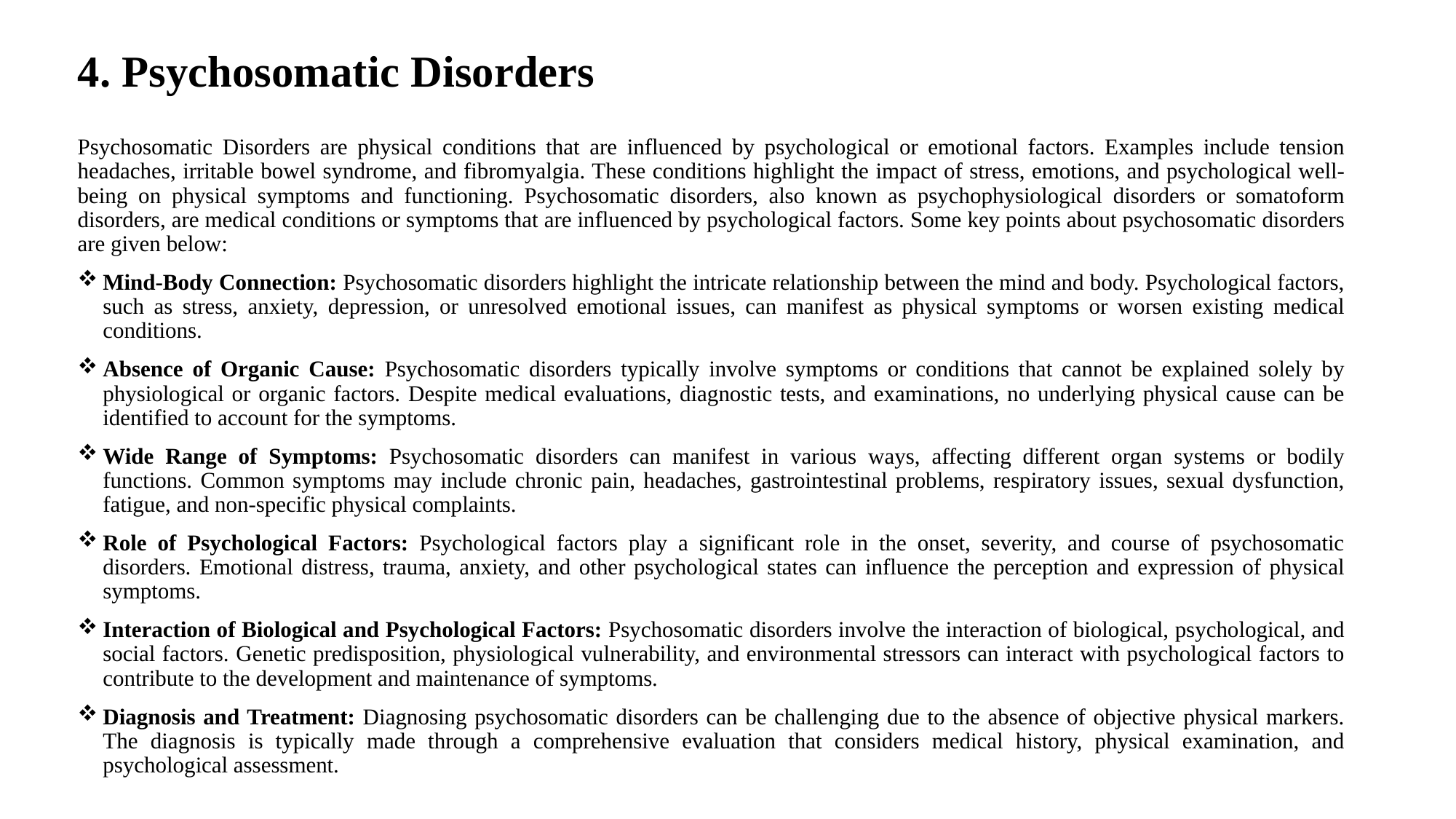

# 4. Psychosomatic Disorders
Psychosomatic Disorders are physical conditions that are influenced by psychological or emotional factors. Examples include tension headaches, irritable bowel syndrome, and fibromyalgia. These conditions highlight the impact of stress, emotions, and psychological well-being on physical symptoms and functioning. Psychosomatic disorders, also known as psychophysiological disorders or somatoform disorders, are medical conditions or symptoms that are influenced by psychological factors. Some key points about psychosomatic disorders are given below:
Mind-Body Connection: Psychosomatic disorders highlight the intricate relationship between the mind and body. Psychological factors, such as stress, anxiety, depression, or unresolved emotional issues, can manifest as physical symptoms or worsen existing medical conditions.
Absence of Organic Cause: Psychosomatic disorders typically involve symptoms or conditions that cannot be explained solely by physiological or organic factors. Despite medical evaluations, diagnostic tests, and examinations, no underlying physical cause can be identified to account for the symptoms.
Wide Range of Symptoms: Psychosomatic disorders can manifest in various ways, affecting different organ systems or bodily functions. Common symptoms may include chronic pain, headaches, gastrointestinal problems, respiratory issues, sexual dysfunction, fatigue, and non-specific physical complaints.
Role of Psychological Factors: Psychological factors play a significant role in the onset, severity, and course of psychosomatic disorders. Emotional distress, trauma, anxiety, and other psychological states can influence the perception and expression of physical symptoms.
Interaction of Biological and Psychological Factors: Psychosomatic disorders involve the interaction of biological, psychological, and social factors. Genetic predisposition, physiological vulnerability, and environmental stressors can interact with psychological factors to contribute to the development and maintenance of symptoms.
Diagnosis and Treatment: Diagnosing psychosomatic disorders can be challenging due to the absence of objective physical markers. The diagnosis is typically made through a comprehensive evaluation that considers medical history, physical examination, and psychological assessment.